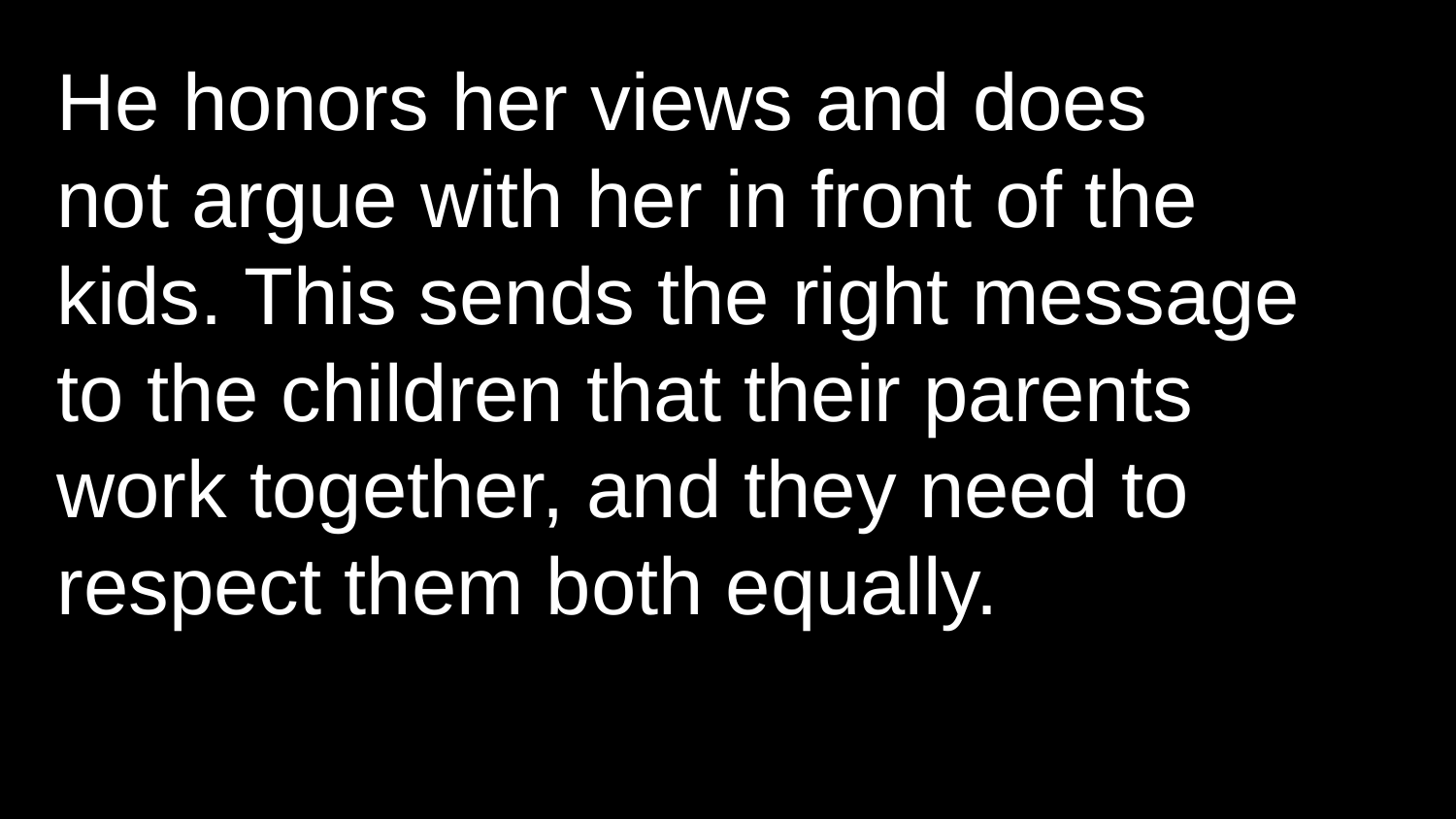

He honors her views and does not argue with her in front of the kids. This sends the right message to the children that their parents work together, and they need to respect them both equally.